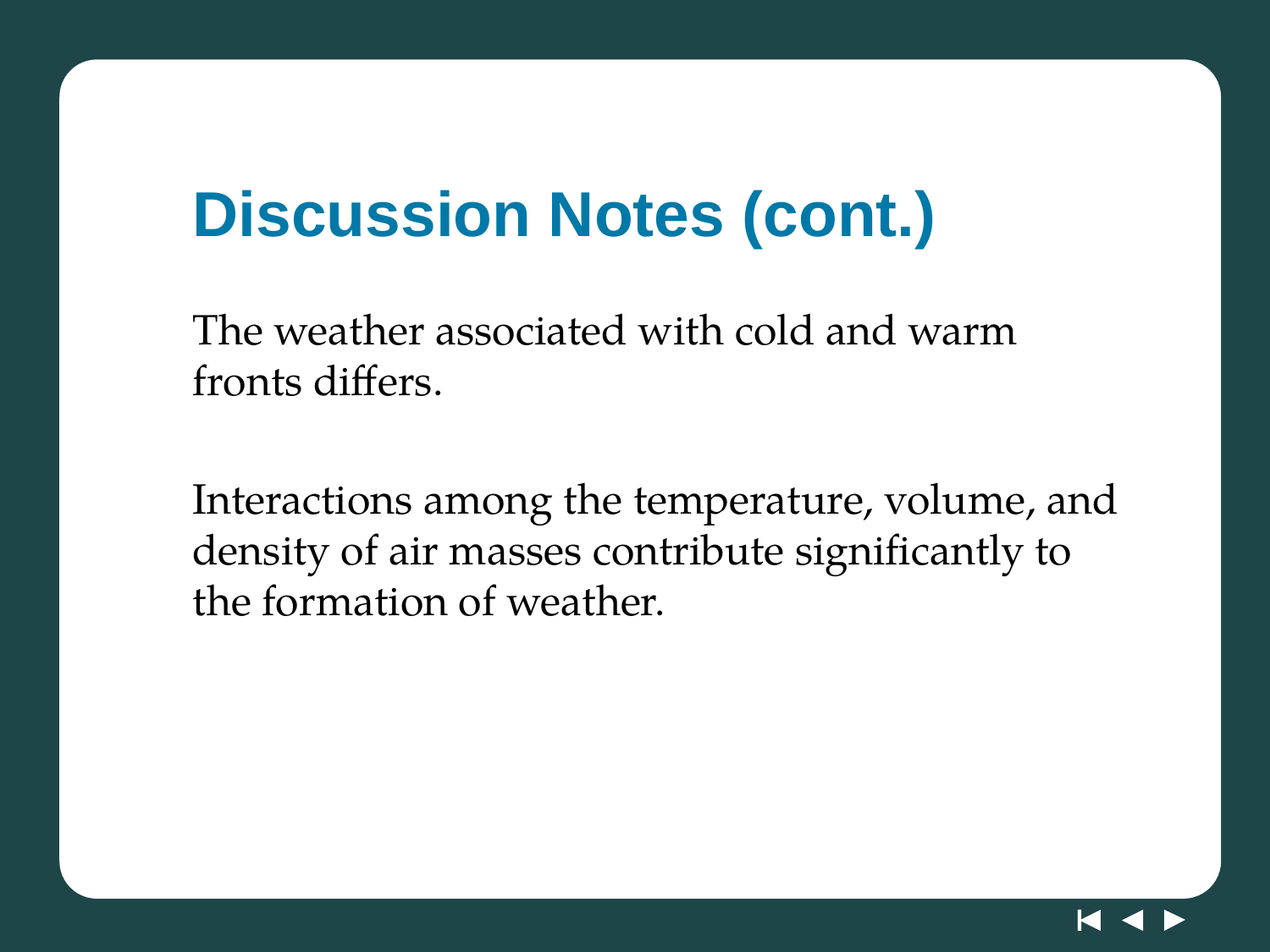

# Discussion Notes (cont.)
The weather associated with cold and warm fronts differs.

Interactions among the temperature, volume, and density of air masses contribute significantly to the formation of weather.